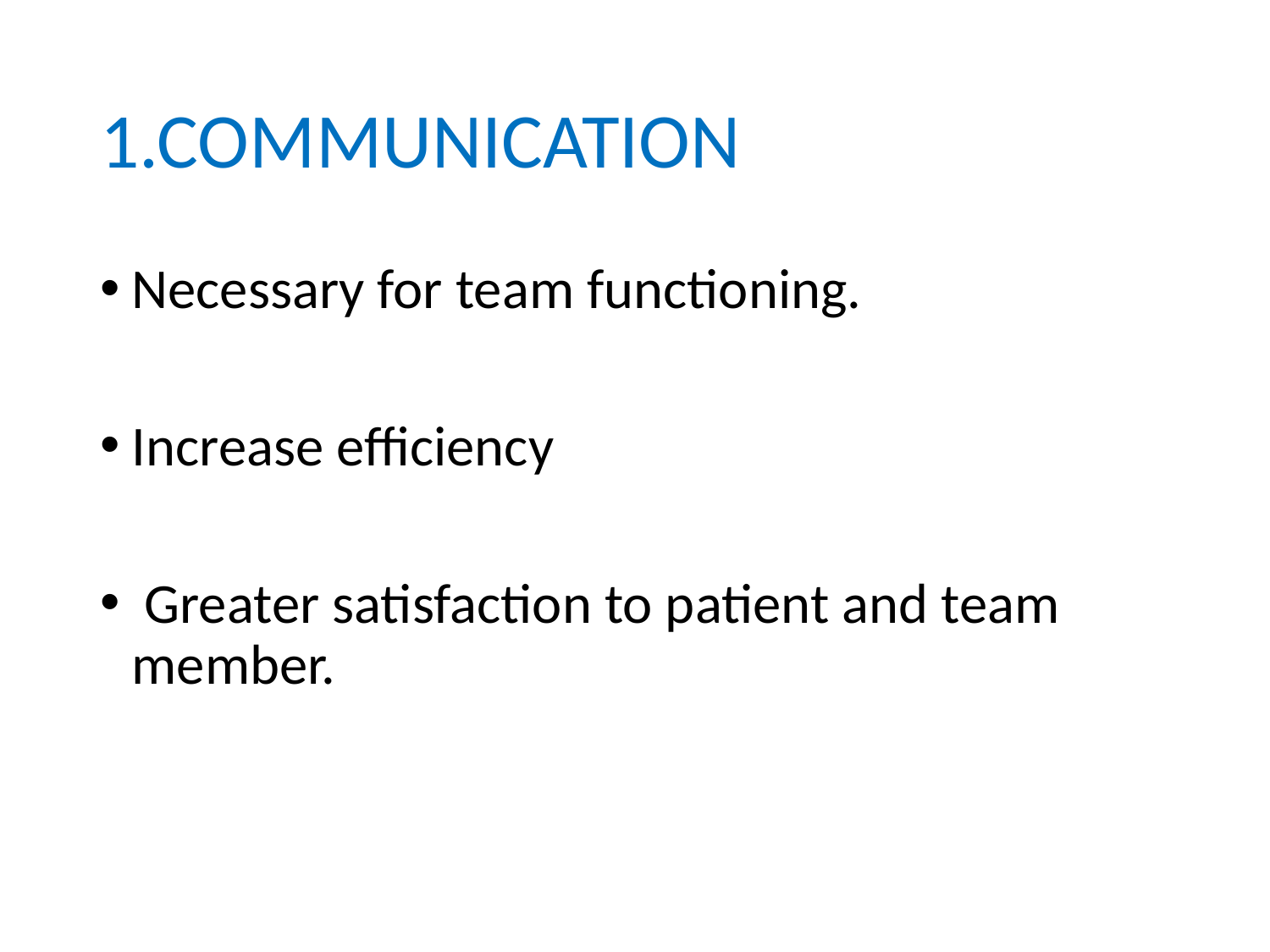

# 1.COMMUNICATION
Necessary for team functioning.

Increase efficiency

 Greater satisfaction to patient and team member.